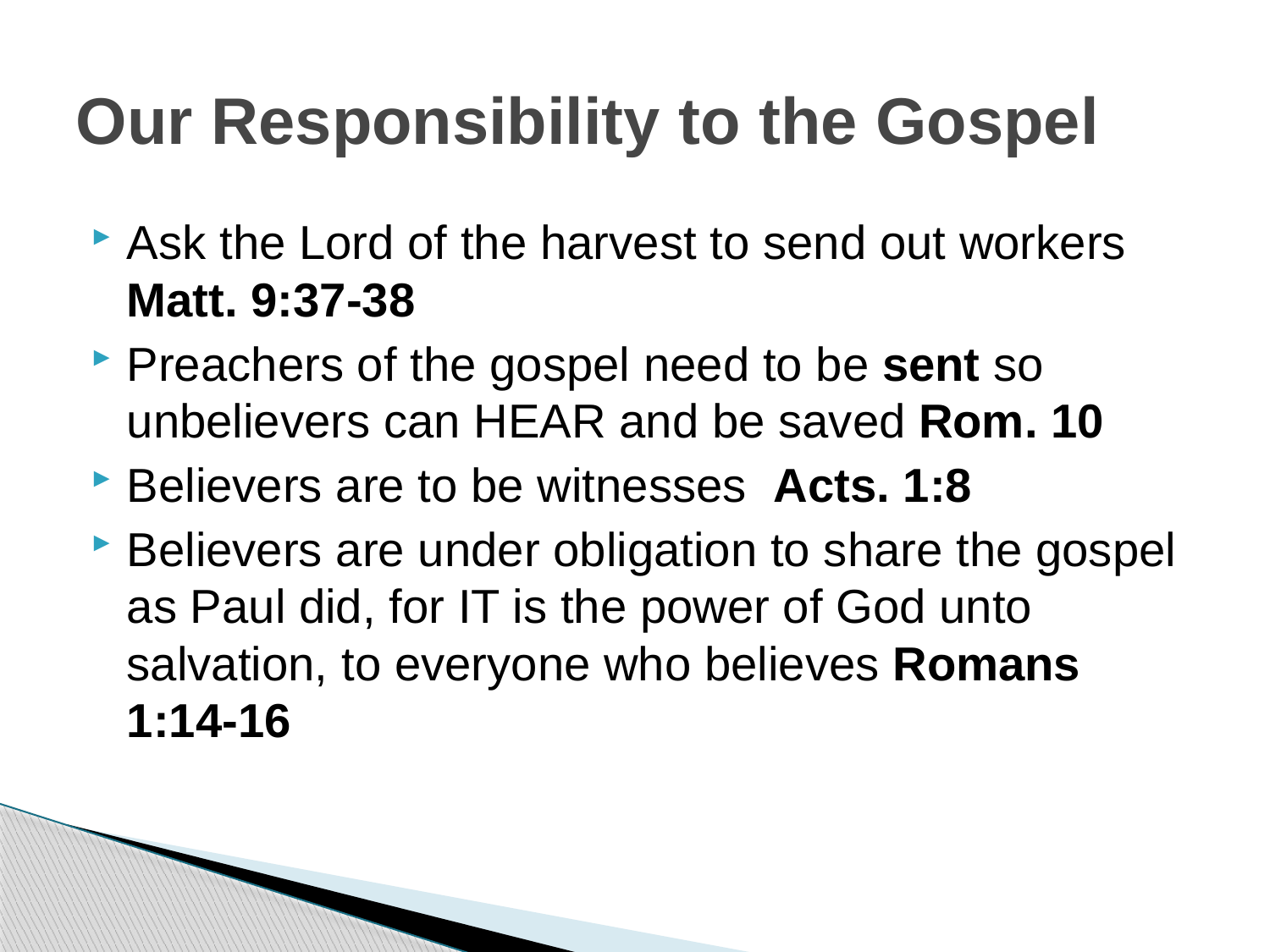

# Our Responsibility to the Gospel
Ask the Lord of the harvest to send out workers  Matt. 9:37-38
Preachers of the gospel need to be sent so unbelievers can HEAR and be saved Rom. 10
Believers are to be witnesses  Acts. 1:8
Believers are under obligation to share the gospel as Paul did, for IT is the power of God unto salvation, to everyone who believes Romans 1:14-16